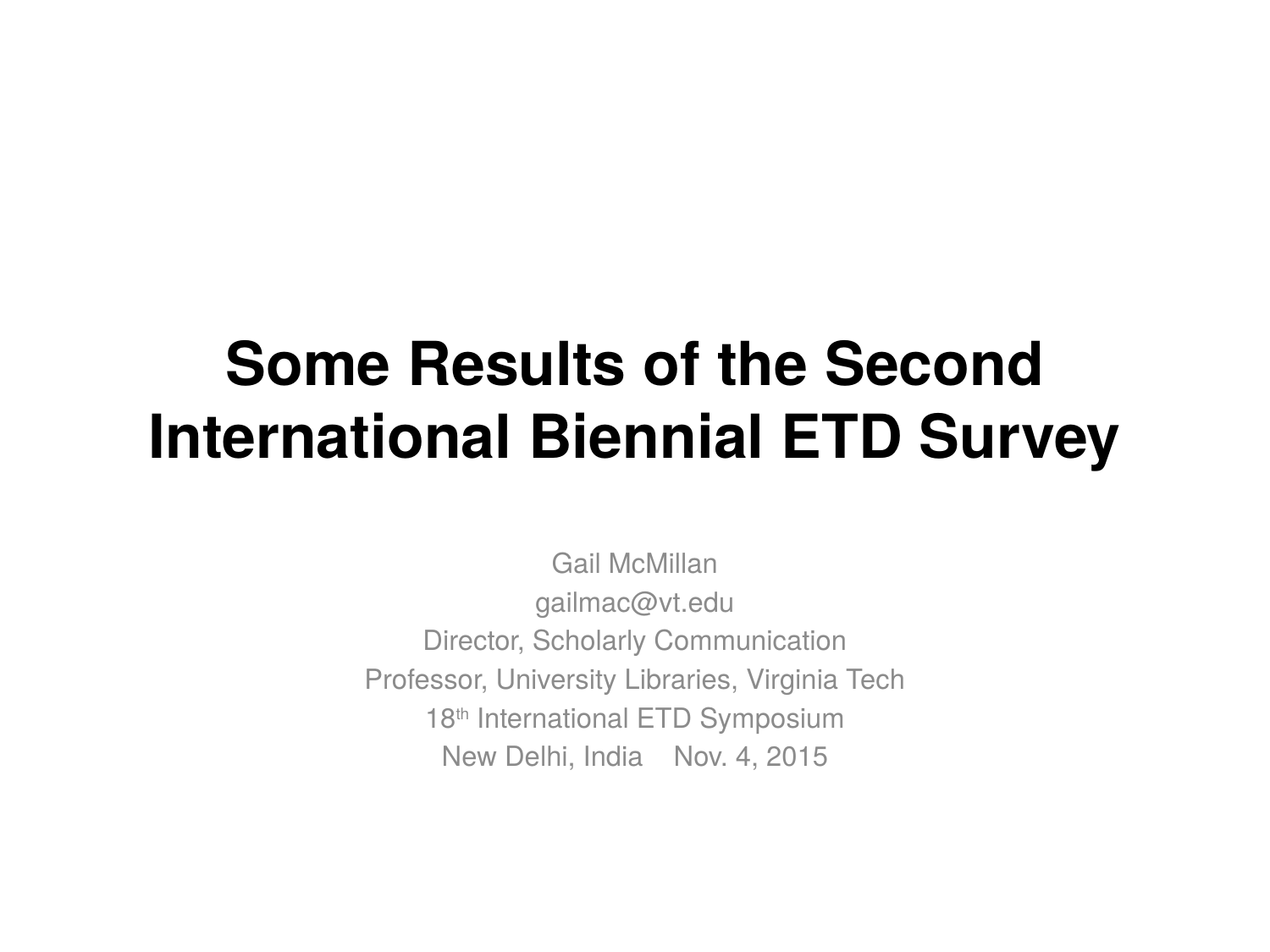

# Some Results of the Second International Biennial ETD Survey
Gail McMillan
gailmac@vt.edu
Director, Scholarly Communication
Professor, University Libraries, Virginia Tech
18th International ETD Symposium
New Delhi, India    Nov. 4, 2015